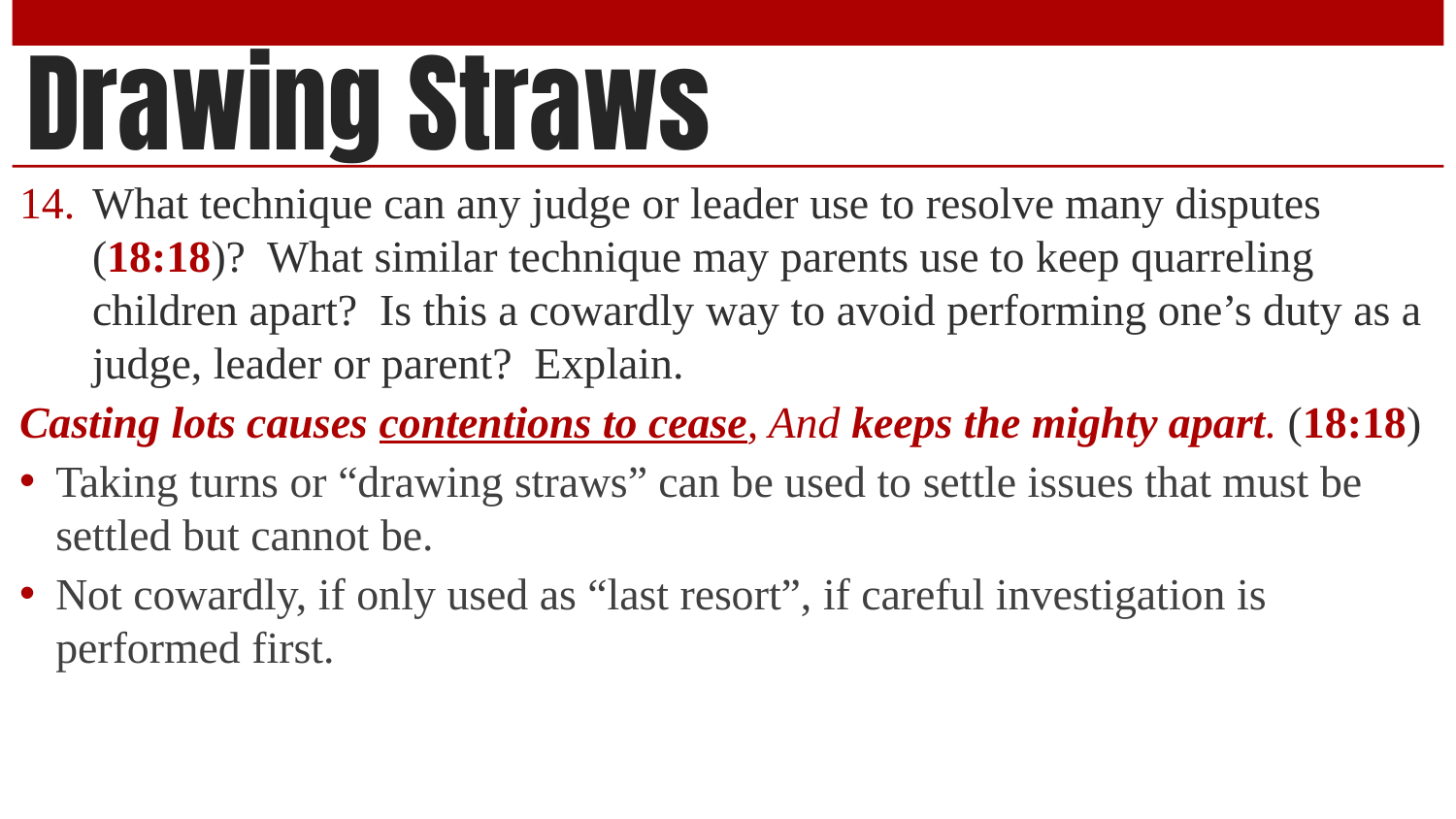

# Drawing Straws
What technique can any judge or leader use to resolve many disputes (18:18)?  What similar technique may parents use to keep quarreling children apart?  Is this a cowardly way to avoid performing one’s duty as a judge, leader or parent?  Explain.
Casting lots causes contentions to cease, And keeps the mighty apart. (18:18)
Taking turns or “drawing straws” can be used to settle issues that must be settled but cannot be.
Not cowardly, if only used as “last resort”, if careful investigation is performed first.